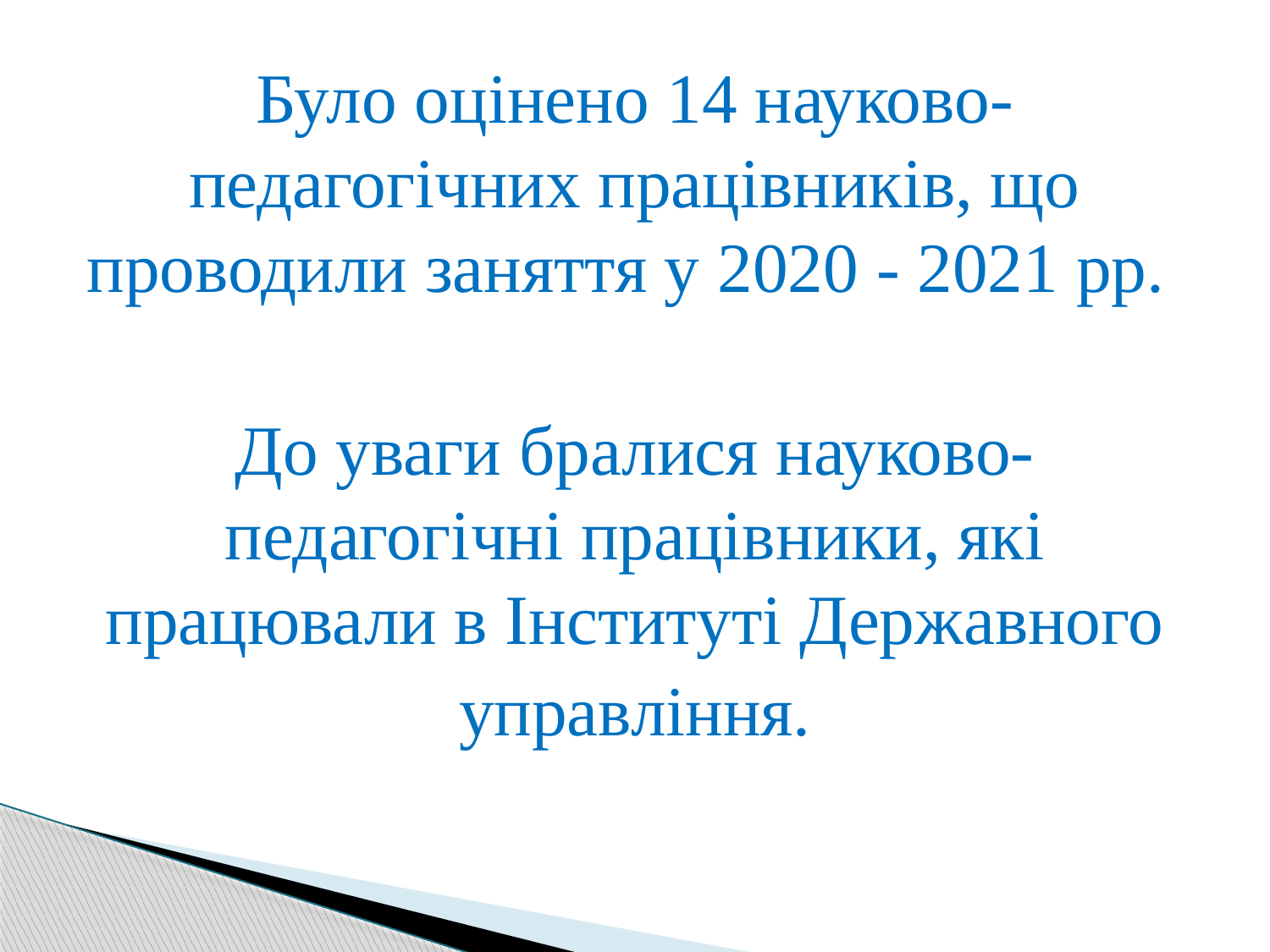

Було оцінено 14 науково-педагогічних працівників, що проводили заняття у 2020 - 2021 рр.

До уваги бралися науково-педагогічні працівники, які працювали в Інституті Державного
управління.